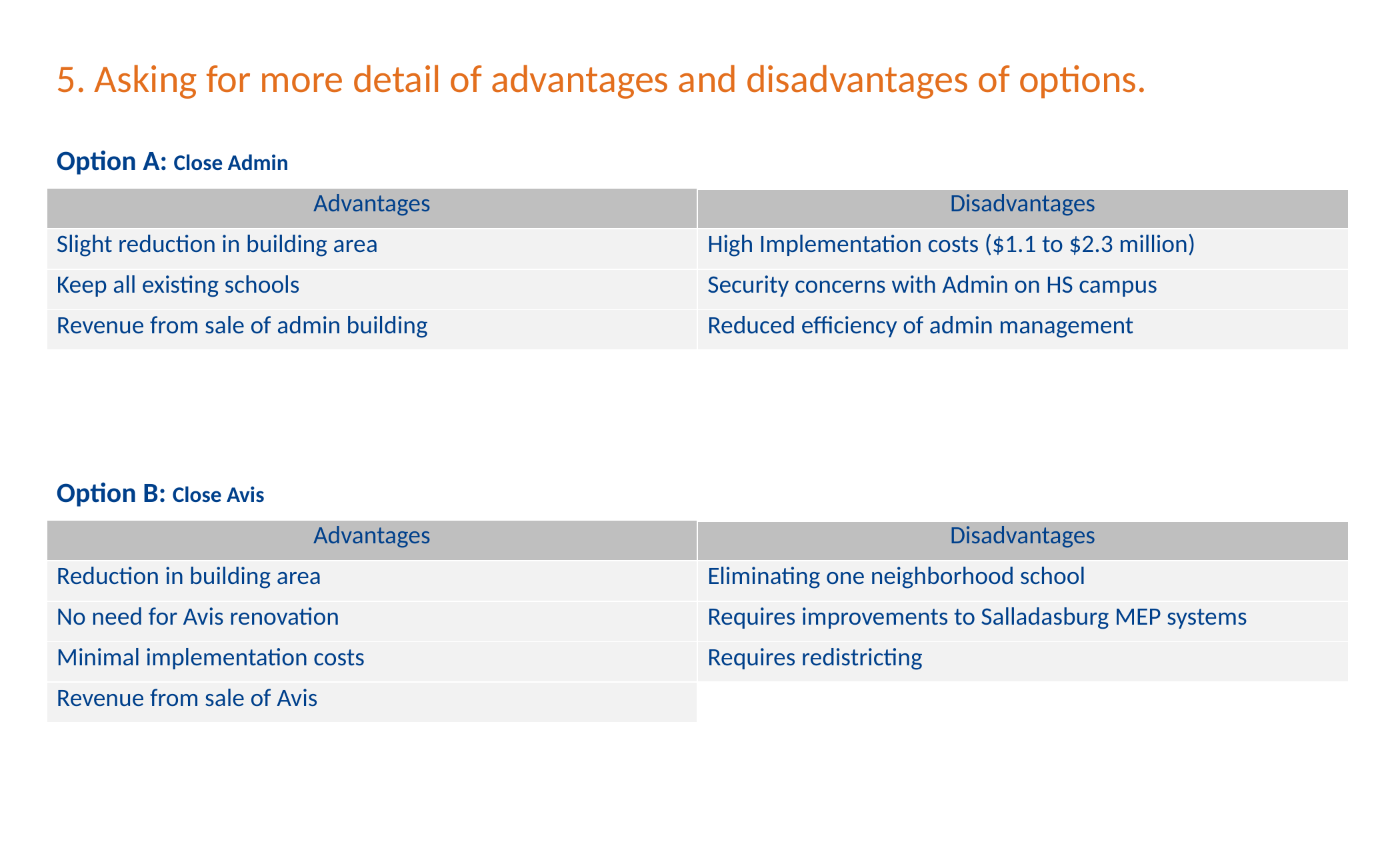

5. Asking for more detail of advantages and disadvantages of options.
| Option A: Close Admin |  |
| --- | --- |
| Advantages | Disadvantages |
| Slight reduction in building area | High Implementation costs ($1.1 to $2.3 million) |
| Keep all existing schools | Security concerns with Admin on HS campus |
| Revenue from sale of admin building | Reduced efficiency of admin management |
| Option B: Close Avis |  |
| --- | --- |
| Advantages | Disadvantages |
| Reduction in building area | Eliminating one neighborhood school |
| No need for Avis renovation | Requires improvements to Salladasburg MEP systems |
| Minimal implementation costs | Requires redistricting |
| Revenue from sale of Avis |  |